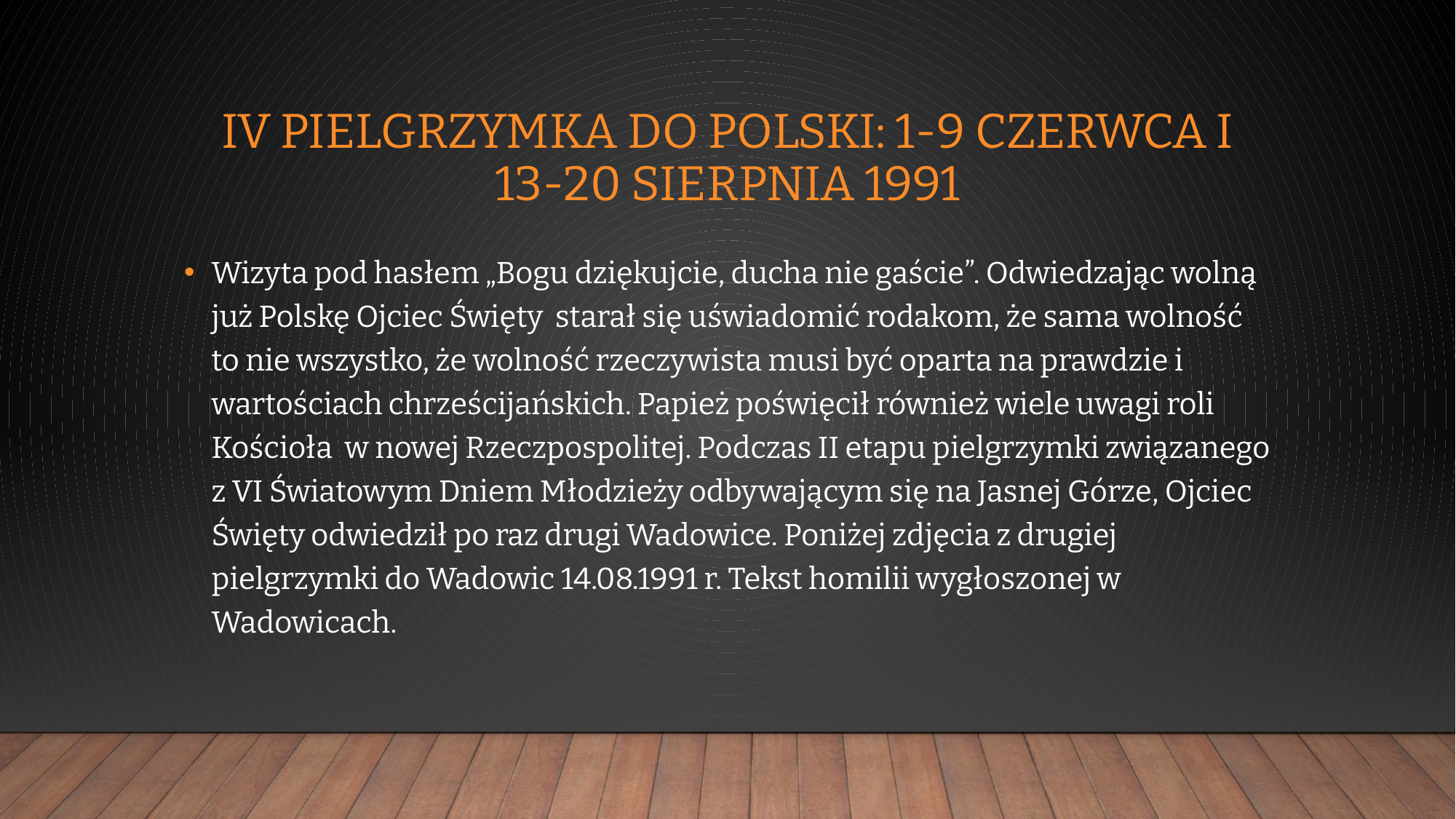

# IV pielgrzymka do Polski: 1-9 czerwca i 13-20 sierpnia 1991
Wizyta pod hasłem „Bogu dziękujcie, ducha nie gaście”. Odwiedzając wolną już Polskę Ojciec Święty  starał się uświadomić rodakom, że sama wolność to nie wszystko, że wolność rzeczywista musi być oparta na prawdzie i wartościach chrześcijańskich. Papież poświęcił również wiele uwagi roli Kościoła  w nowej Rzeczpospolitej. Podczas II etapu pielgrzymki związanego z VI Światowym Dniem Młodzieży odbywającym się na Jasnej Górze, Ojciec Święty odwiedził po raz drugi Wadowice. Poniżej zdjęcia z drugiej pielgrzymki do Wadowic 14.08.1991 r. Tekst homilii wygłoszonej w Wadowicach.